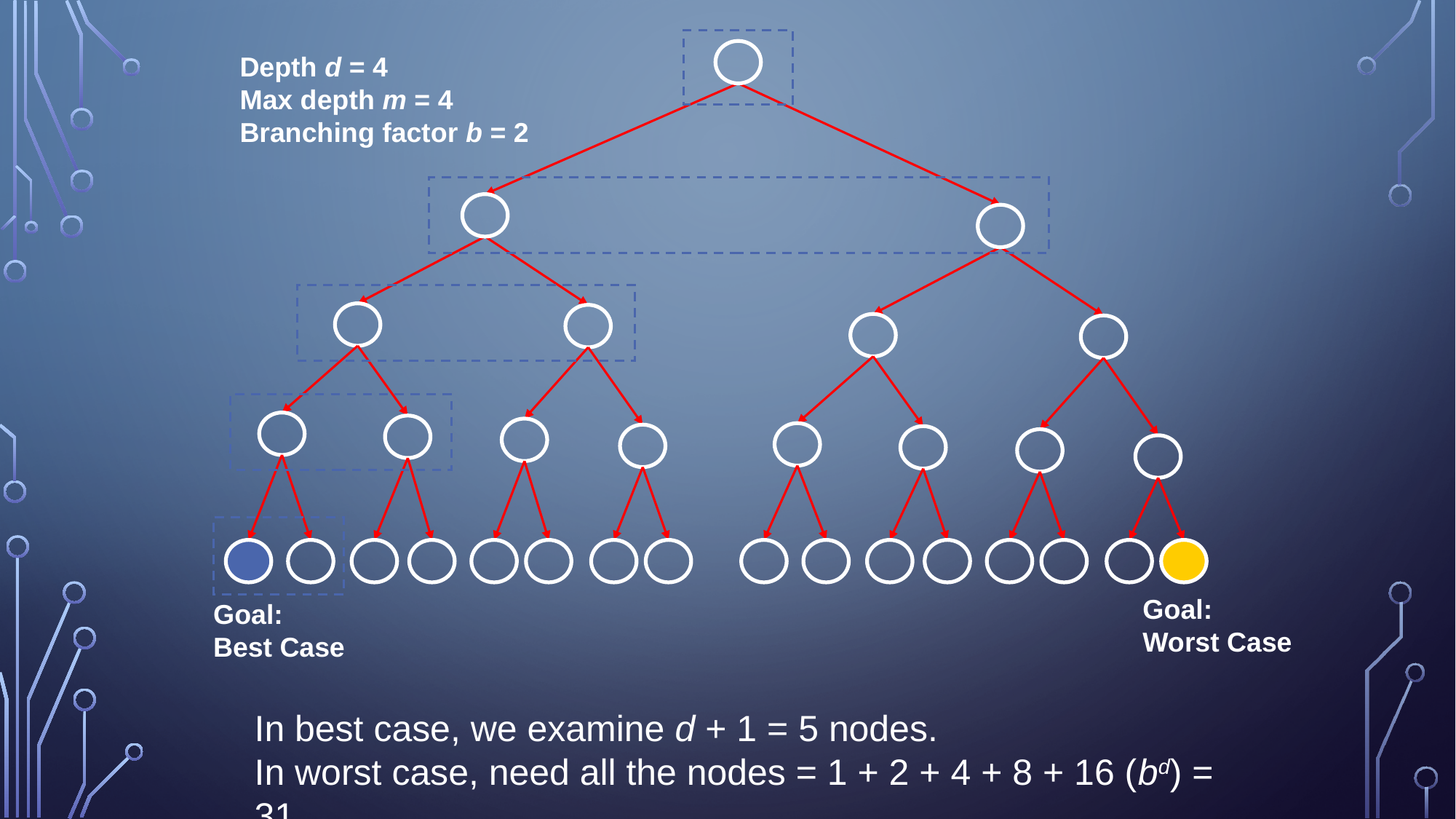

Depth d = 4
Max depth m = 4
Branching factor b = 2

Goal:
Worst Case
Goal:
Best Case
In best case, we examine d + 1 = 5 nodes.
In worst case, need all the nodes = 1 + 2 + 4 + 8 + 16 (bd) = 31